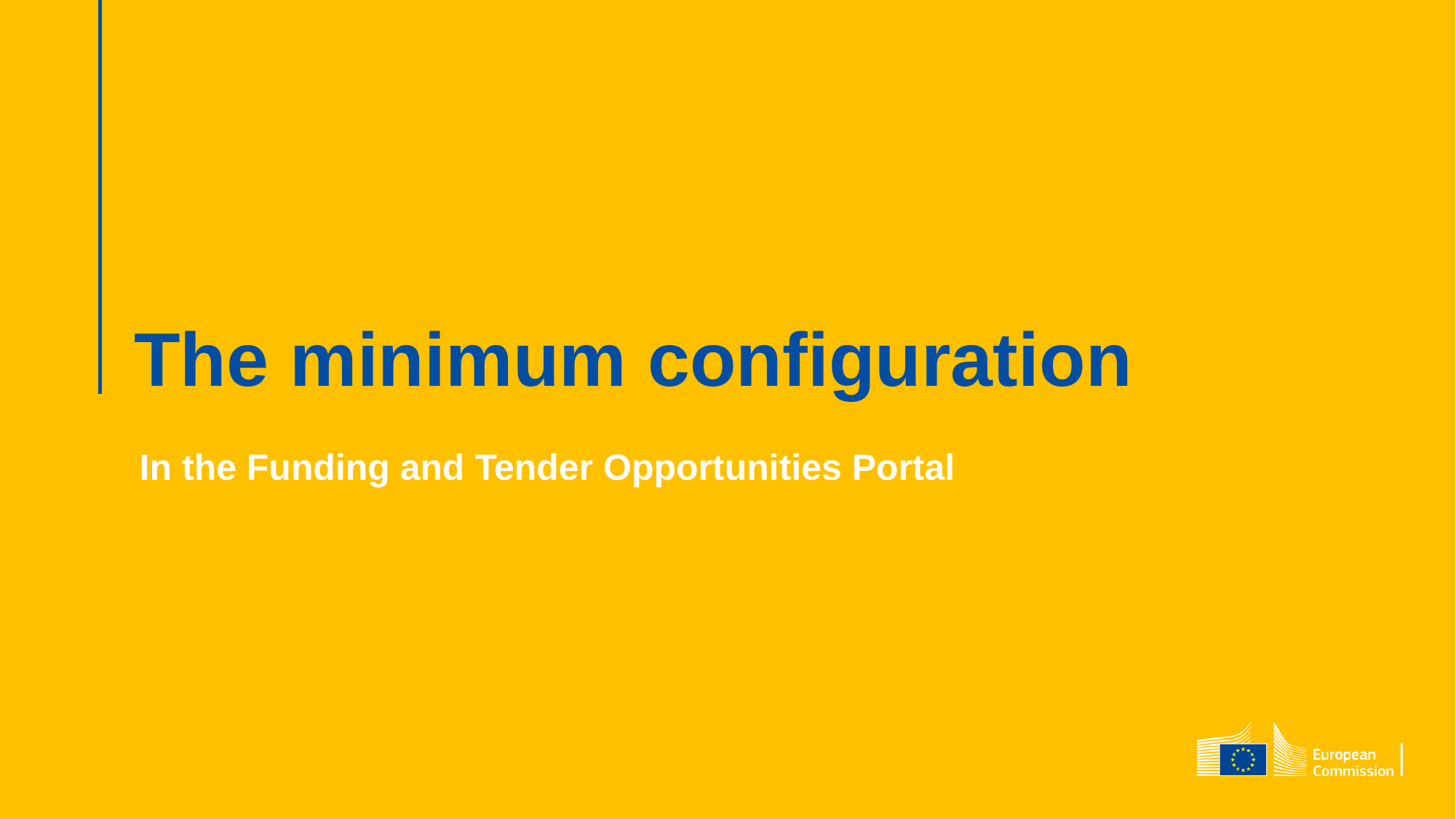

# The minimum configuration
In the Funding and Tender Opportunities Portal